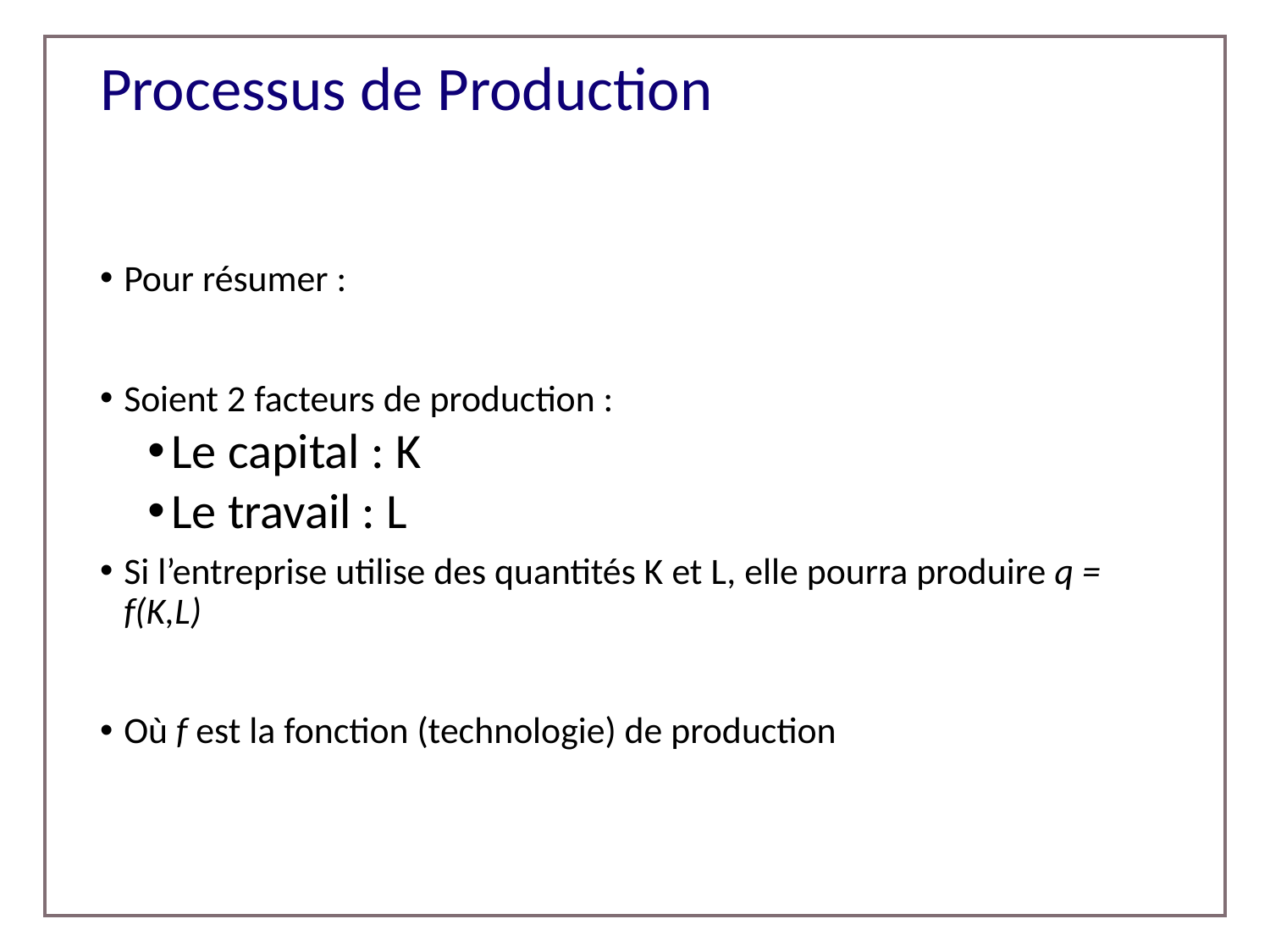

# Processus de Production
Pour résumer :

Soient 2 facteurs de production :
Le capital : K
Le travail : L
Si l’entreprise utilise des quantités K et L, elle pourra produire q = f(K,L)

Où f est la fonction (technologie) de production